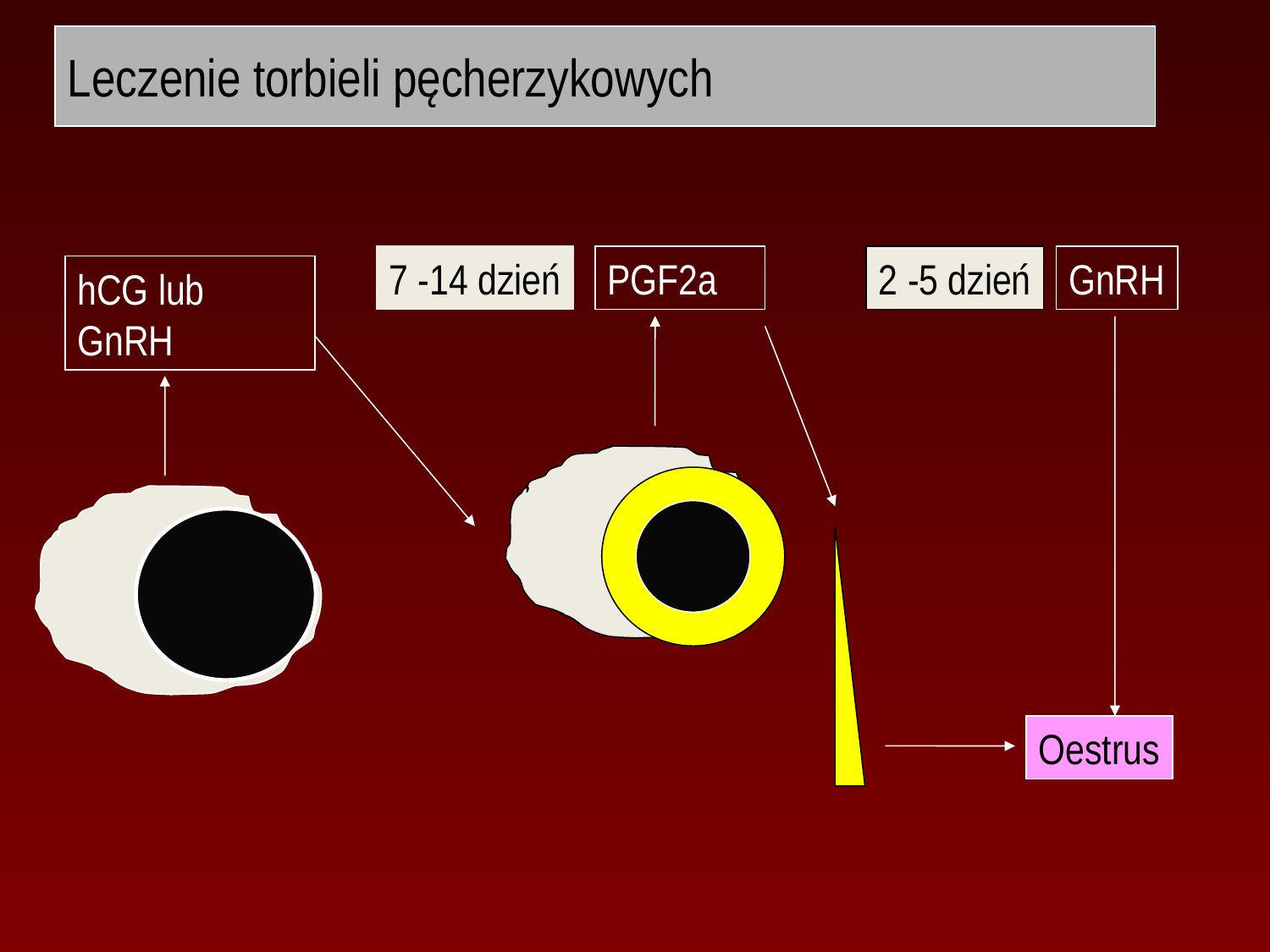

# Leczenie torbieli pęcherzykowych
7 -14 dzień

PGF2a

2 -5 dzień
Oestrus

GnRH

hCG lub GnRH